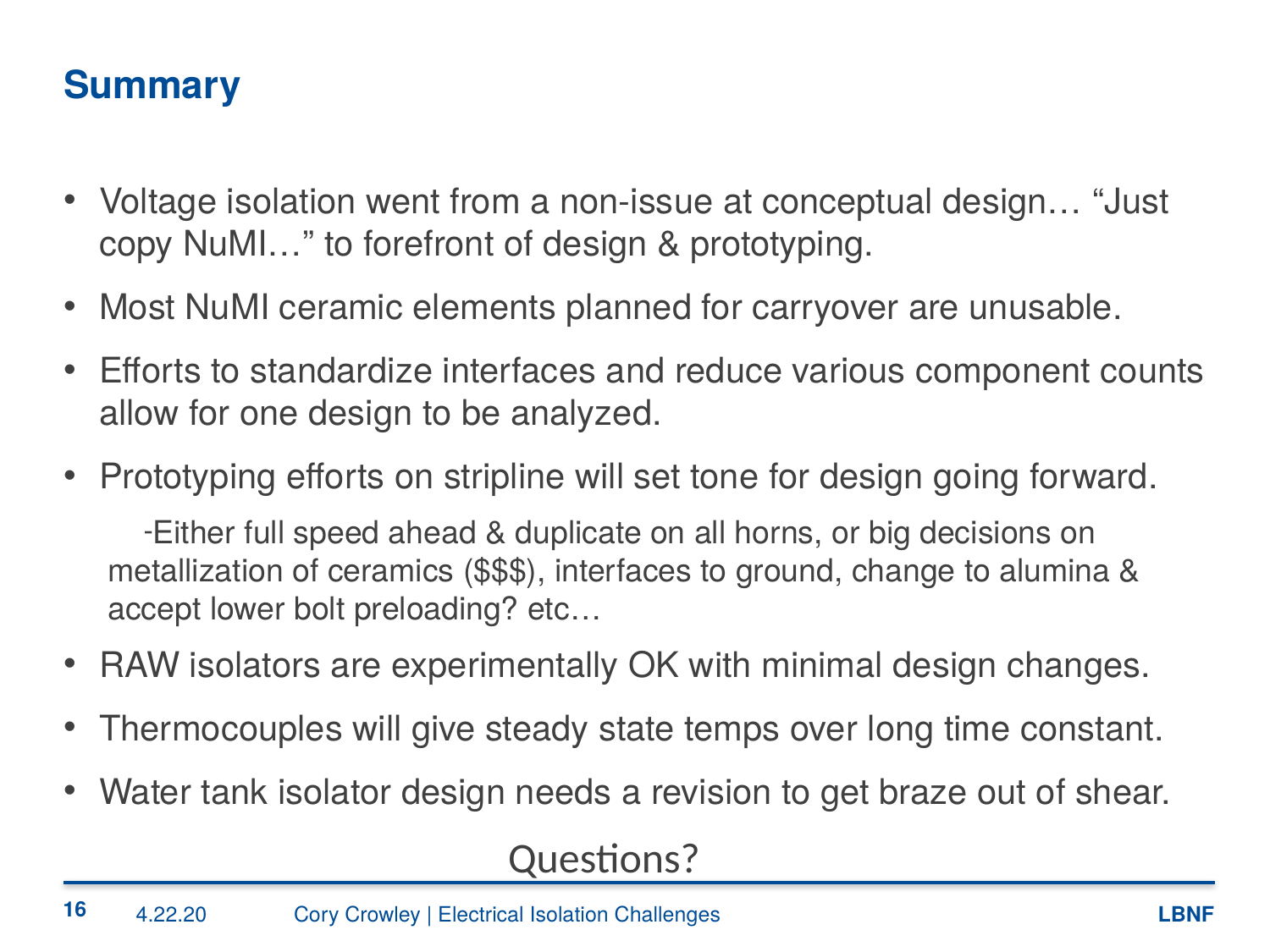

# Summary
Voltage isolation went from a non-issue at conceptual design… “Just copy NuMI…” to forefront of design & prototyping.
Most NuMI ceramic elements planned for carryover are unusable.
Efforts to standardize interfaces and reduce various component counts allow for one design to be analyzed.
Prototyping efforts on stripline will set tone for design going forward.
Either full speed ahead & duplicate on all horns, or big decisions on metallization of ceramics ($$$), interfaces to ground, change to alumina & accept lower bolt preloading? etc…
RAW isolators are experimentally OK with minimal design changes.
Thermocouples will give steady state temps over long time constant.
Water tank isolator design needs a revision to get braze out of shear.
Questions?

16
4.22.20
Cory Crowley | Electrical Isolation Challenges